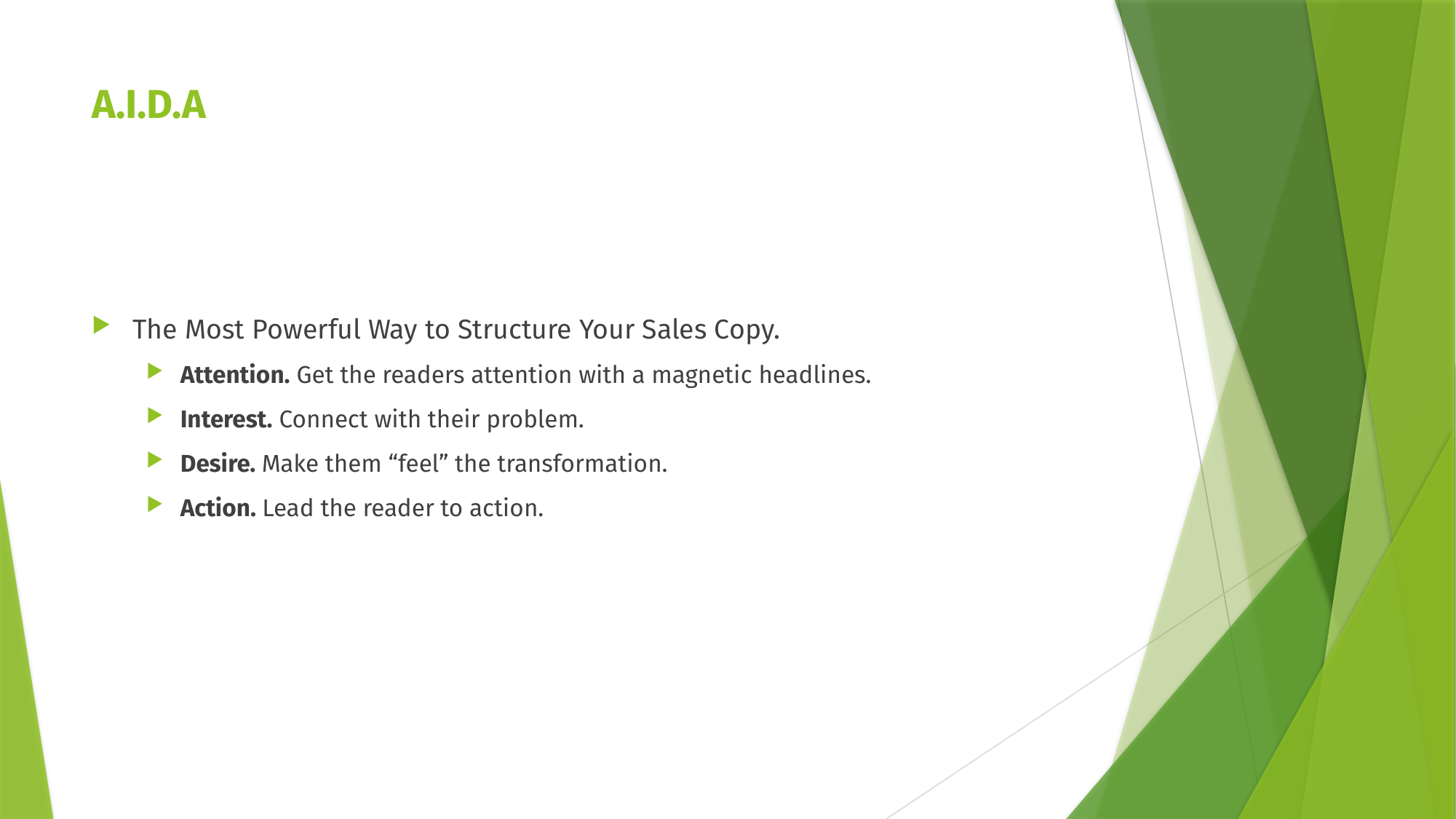

# A.I.D.A

The Most Powerful Way to Structure Your Sales Copy.
Attention. Get the readers attention with a magnetic headlines.
Interest. Connect with their problem.
Desire. Make them “feel” the transformation.
Action. Lead the reader to action.